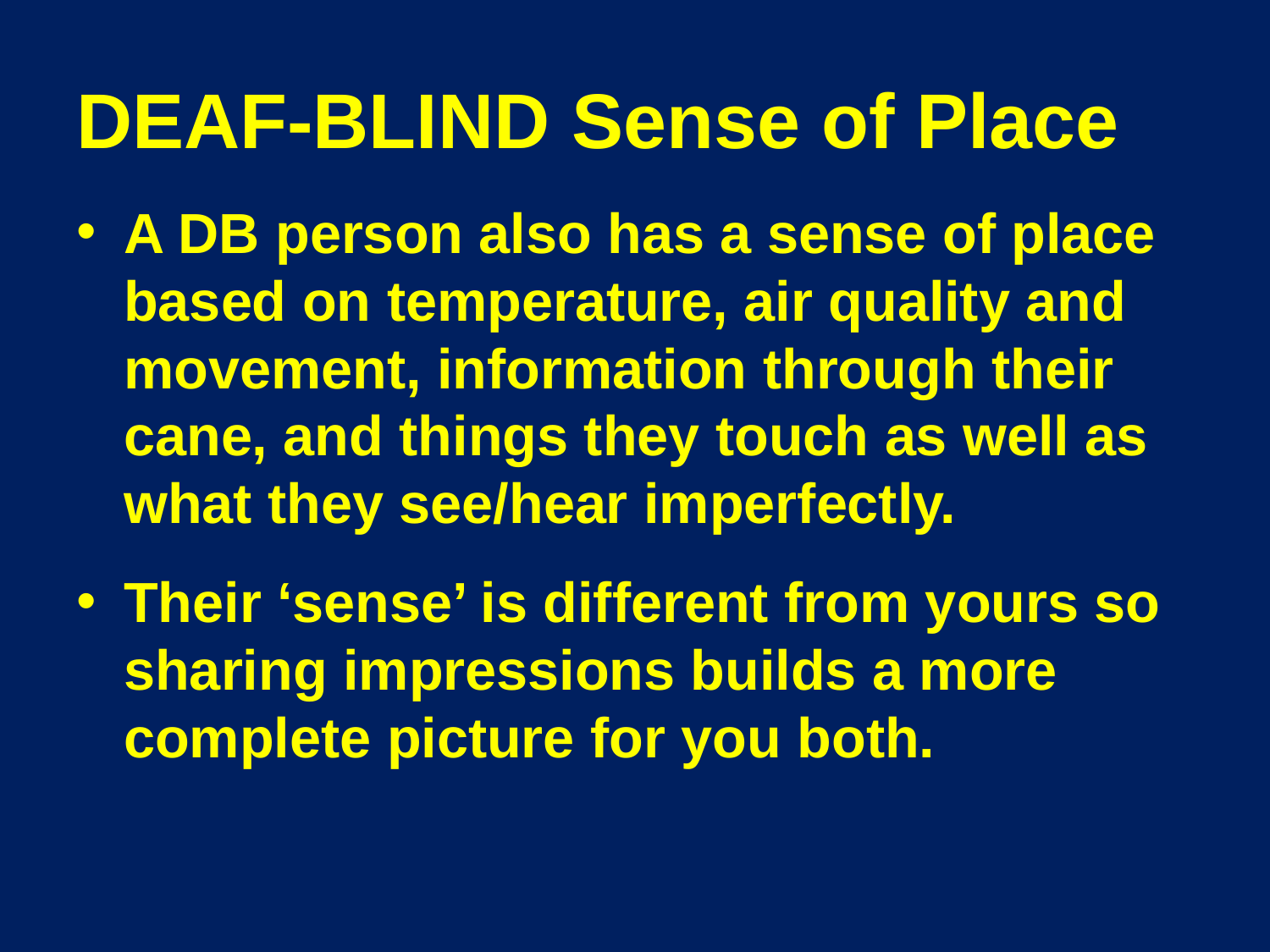

# DEAF-BLIND Sense of Place
A DB person also has a sense of place based on temperature, air quality and movement, information through their cane, and things they touch as well as what they see/hear imperfectly.

Their ‘sense’ is different from yours so sharing impressions builds a more complete picture for you both.